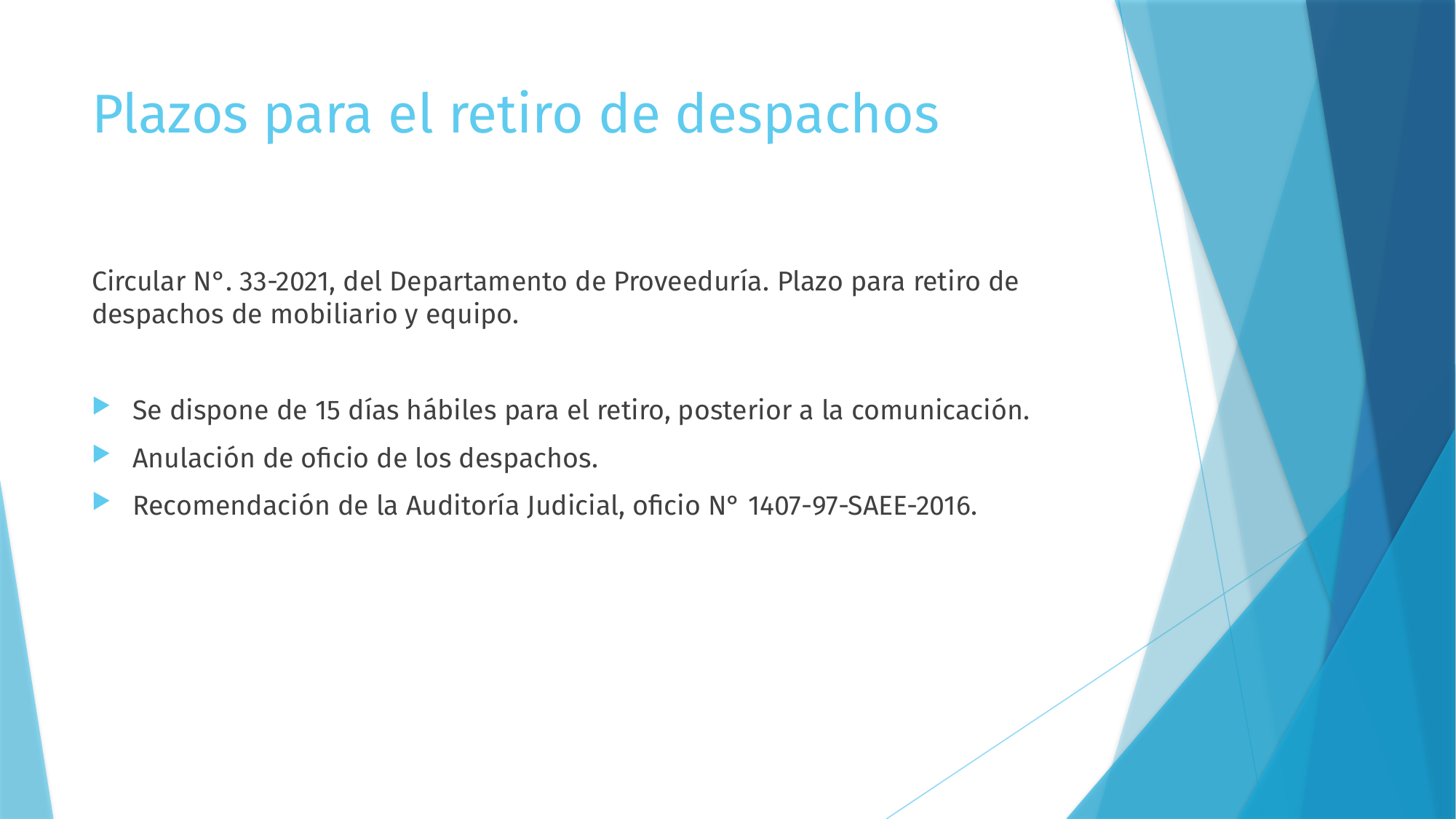

# Plazos para el retiro de despachos
Circular N°. 33-2021, del Departamento de Proveeduría. Plazo para retiro de despachos de mobiliario y equipo.

Se dispone de 15 días hábiles para el retiro, posterior a la comunicación.
Anulación de oficio de los despachos.
Recomendación de la Auditoría Judicial, oficio N° 1407-97-SAEE-2016.